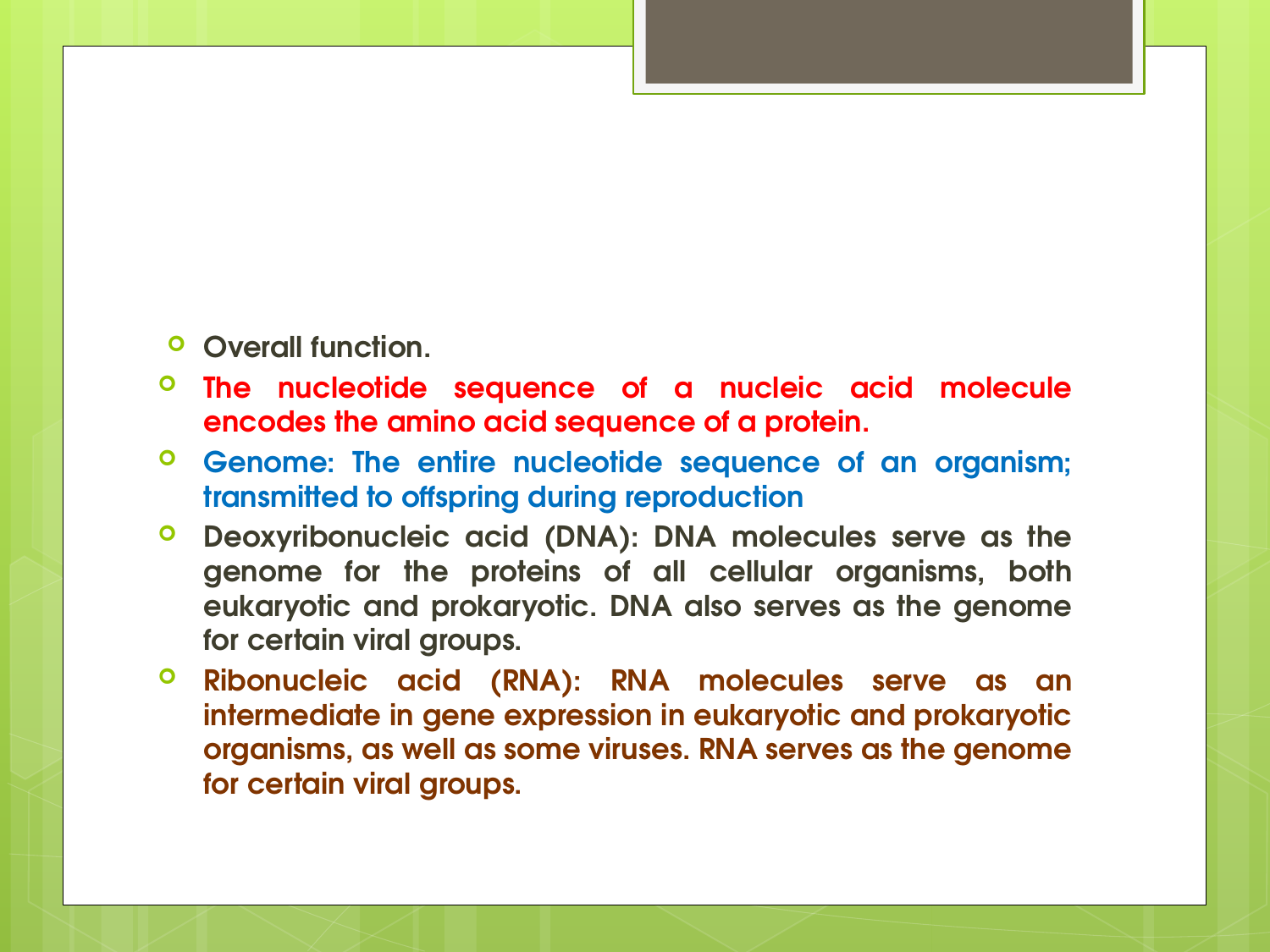

#
Overall function.
The nucleotide sequence of a nucleic acid molecule encodes the amino acid sequence of a protein.
Genome: The entire nucleotide sequence of an organism; transmitted to offspring during reproduction
Deoxyribonucleic acid (DNA): DNA molecules serve as the genome for the proteins of all cellular organisms, both eukaryotic and prokaryotic. DNA also serves as the genome for certain viral groups.
Ribonucleic acid (RNA): RNA molecules serve as an intermediate in gene expression in eukaryotic and prokaryotic organisms, as well as some viruses. RNA serves as the genome for certain viral groups.